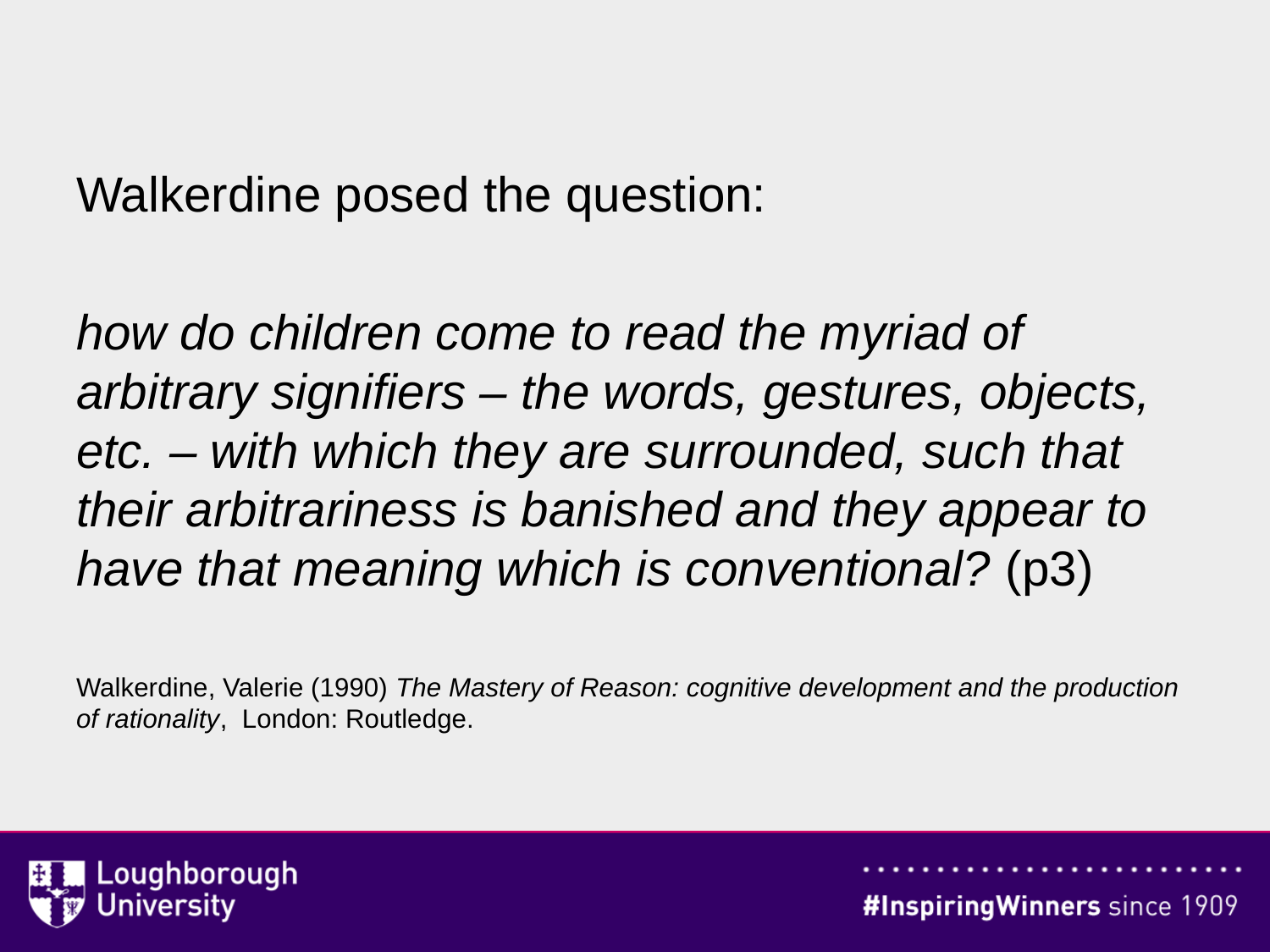

#
Walkerdine posed the question:

how do children come to read the myriad of arbitrary signifiers – the words, gestures, objects, etc. – with which they are surrounded, such that their arbitrariness is banished and they appear to have that meaning which is conventional? (p3)

Walkerdine, Valerie (1990) The Mastery of Reason: cognitive development and the production of rationality,  London: Routledge.